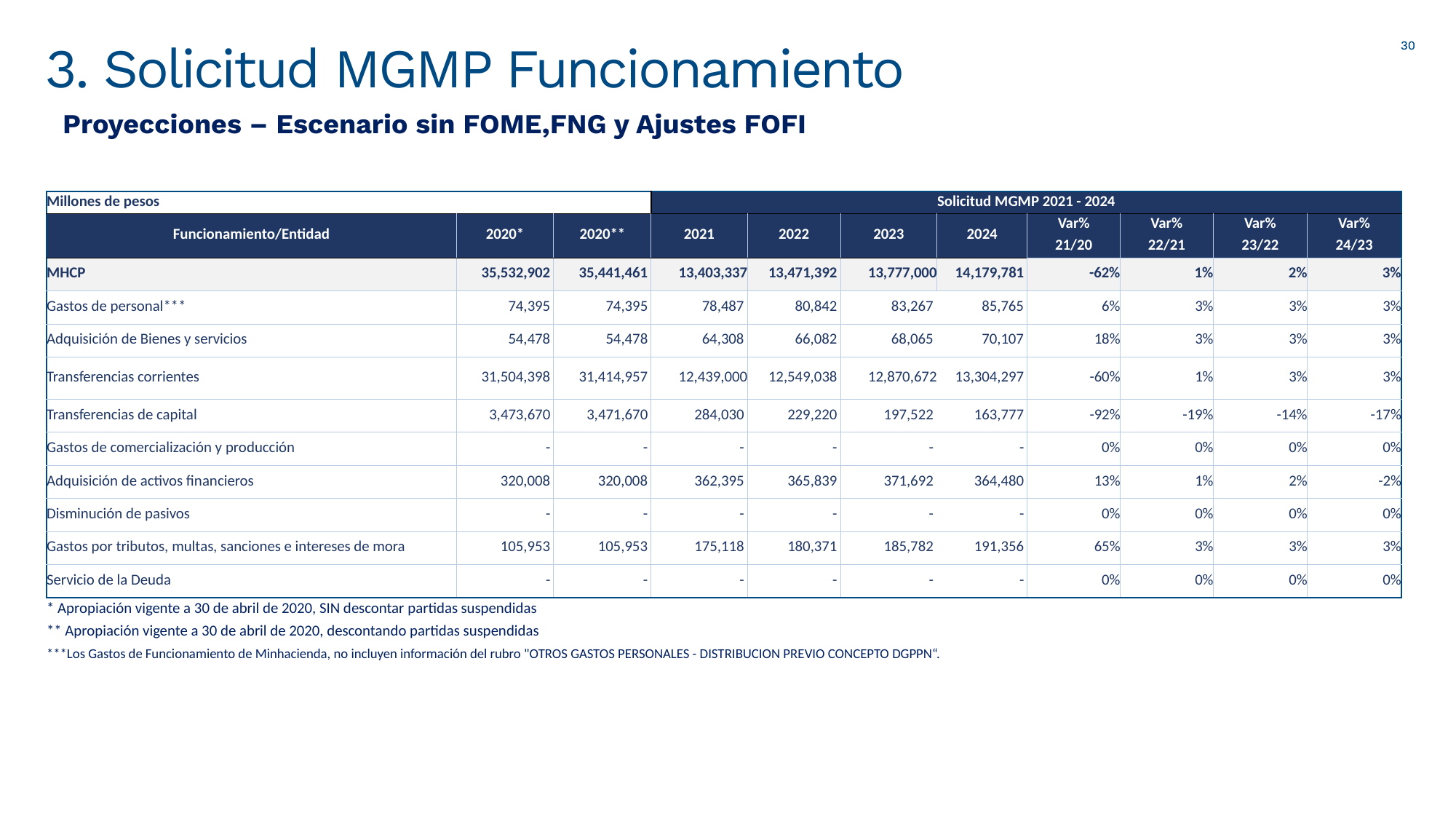

# 3. Solicitud MGMP Funcionamiento
Proyecciones – Escenario sin FOME,FNG y Ajustes FOFI
| Millones de pesos |  |  | Solicitud MGMP 2021 - 2024 |  |  |  |  |  |  |  |
| --- | --- | --- | --- | --- | --- | --- | --- | --- | --- | --- |
| Funcionamiento/Entidad | 2020\* | 2020\*\* | 2021 | 2022 | 2023 | 2024 | Var% | Var% | Var% | Var% |
|  |  |  |  |  |  |  | 21/20 | 22/21 | 23/22 | 24/23 |
| MHCP | 35,532,902 | 35,441,461 | 13,403,337 | 13,471,392 | 13,777,000 | 14,179,781 | -62% | 1% | 2% | 3% |
| Gastos de personal\*\*\* | 74,395 | 74,395 | 78,487 | 80,842 | 83,267 | 85,765 | 6% | 3% | 3% | 3% |
| Adquisición de Bienes y servicios | 54,478 | 54,478 | 64,308 | 66,082 | 68,065 | 70,107 | 18% | 3% | 3% | 3% |
| Transferencias corrientes | 31,504,398 | 31,414,957 | 12,439,000 | 12,549,038 | 12,870,672 | 13,304,297 | -60% | 1% | 3% | 3% |
| Transferencias de capital | 3,473,670 | 3,471,670 | 284,030 | 229,220 | 197,522 | 163,777 | -92% | -19% | -14% | -17% |
| Gastos de comercialización y producción | - | - | - | - | - | - | 0% | 0% | 0% | 0% |
| Adquisición de activos financieros | 320,008 | 320,008 | 362,395 | 365,839 | 371,692 | 364,480 | 13% | 1% | 2% | -2% |
| Disminución de pasivos | - | - | - | - | - | - | 0% | 0% | 0% | 0% |
| Gastos por tributos, multas, sanciones e intereses de mora | 105,953 | 105,953 | 175,118 | 180,371 | 185,782 | 191,356 | 65% | 3% | 3% | 3% |
| Servicio de la Deuda | - | - | - | - | - | - | 0% | 0% | 0% | 0% |
| \* Apropiación vigente a 30 de abril de 2020, SIN descontar partidas suspendidas |  |
| --- | --- |
| \*\* Apropiación vigente a 30 de abril de 2020, descontando partidas suspendidas |  |
| \*\*\*Los Gastos de Funcionamiento de Minhacienda, no incluyen información del rubro "OTROS GASTOS PERSONALES - DISTRIBUCION PREVIO CONCEPTO DGPPN“. |  |